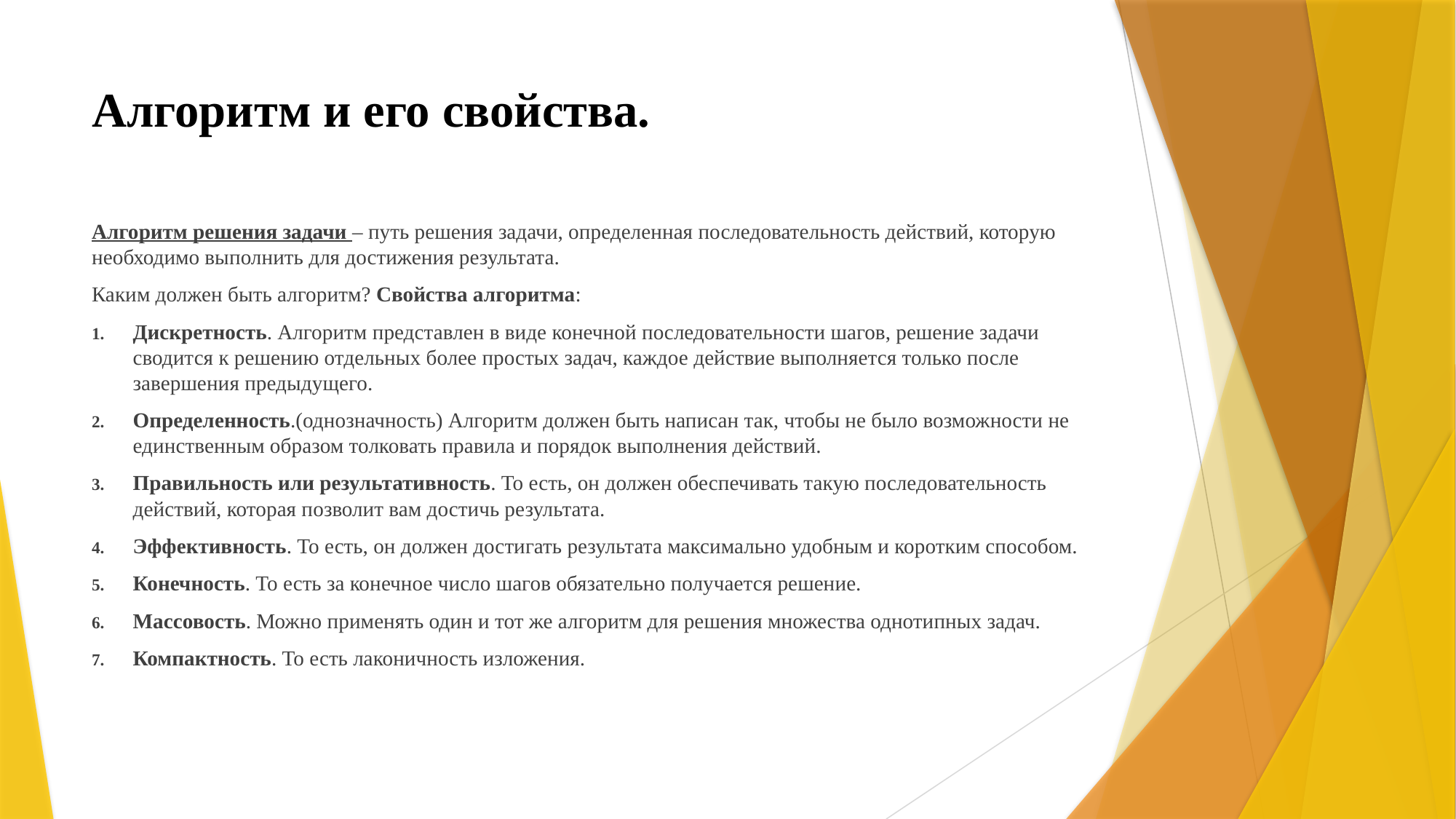

# Алгоритм и его свойства.
Алгоритм решения задачи – путь решения задачи, определенная последовательность действий, которую необходимо выполнить для достижения результата.
Каким должен быть алгоритм? Свойства алгоритма:
Дискретность. Алгоритм представлен в виде конечной последовательности шагов, решение задачи сводится к решению отдельных более простых задач, каждое действие выполняется только после завершения предыдущего.
Определенность.(однозначность) Алгоритм должен быть написан так, чтобы не было возможности не единственным образом толковать правила и порядок выполнения действий.
Правильность или результативность. То есть, он должен обеспечивать такую последовательность действий, которая позволит вам достичь результата.
Эффективность. То есть, он должен достигать результата максимально удобным и коротким способом.
Конечность. То есть за конечное число шагов обязательно получается решение.
Массовость. Можно применять один и тот же алгоритм для решения множества однотипных задач.
Компактность. То есть лаконичность изложения.